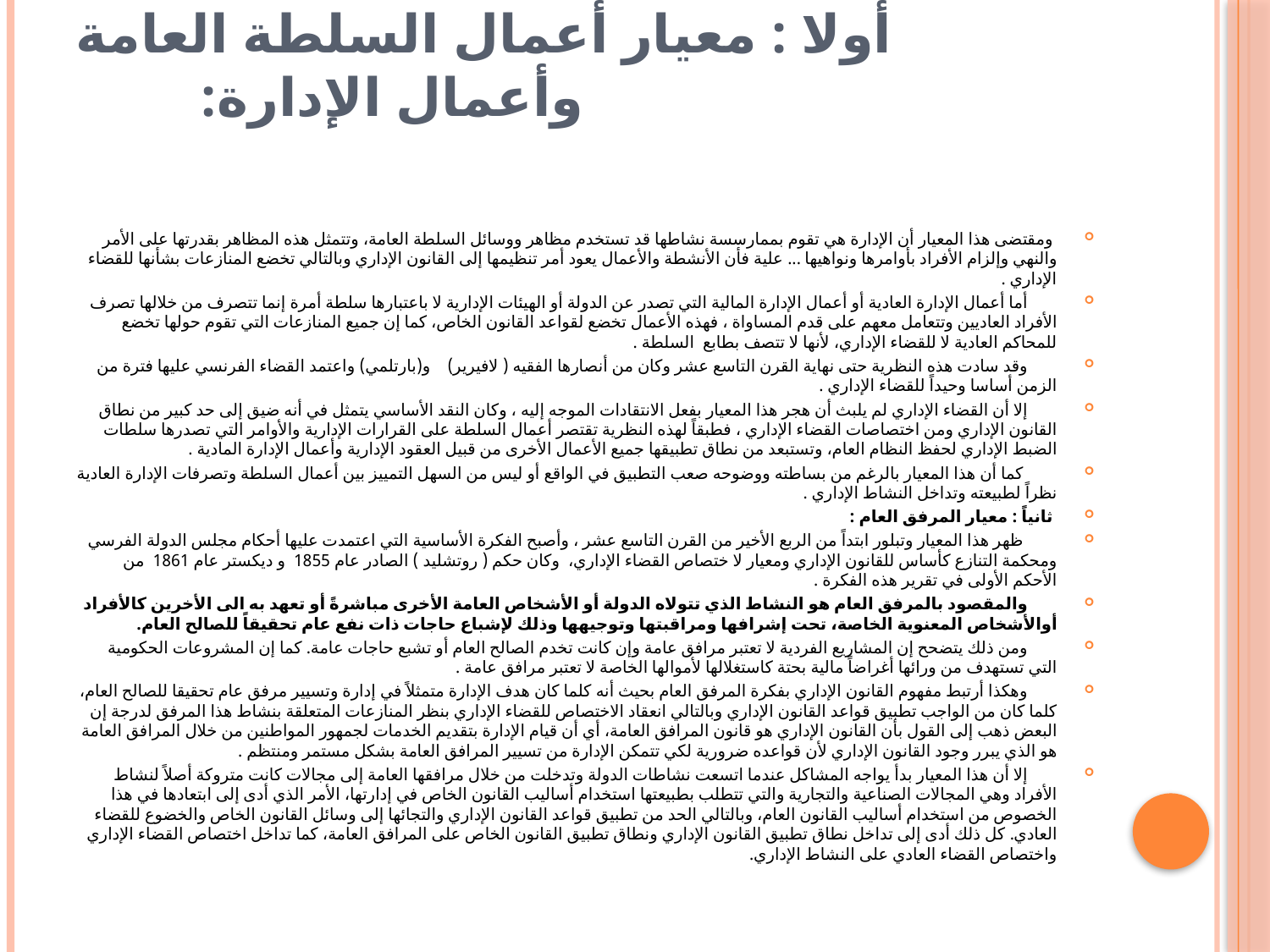

# أولا : معيار أعمال السلطة العامة وأعمال الإدارة:
 ومقتضى هذا المعيار أن الإدارة هي تقوم بممارسسة نشاطها قد تستخدم مظاهر ووسائل السلطة العامة، وتتمثل هذه المظاهر بقدرتها على الأمر والنهي وإلزام الأفراد بأوامرها ونواهيها ... علية فأن الأنشطة والأعمال يعود أمر تنظيمها إلى القانون الإداري وبالتالي تخضع المنازعات بشأنها للقضاء الإداري .
       أما أعمال الإدارة العادية أو أعمال الإدارة المالية التي تصدر عن الدولة أو الهيئات الإدارية لا باعتبارها سلطة أمرة إنما تتصرف من خلالها تصرف الأفراد العاديين وتتعامل معهم على قدم المساواة ، فهذه الأعمال تخضع لقواعد القانون الخاص، كما إن جميع المنازعات التي تقوم حولها تخضع للمحاكم العادية لا للقضاء الإداري، لأنها لا تتصف بطابع  السلطة .
       وقد سادت هذه النظرية حتى نهاية القرن التاسع عشر وكان من أنصارها الفقيه ( لافيرير)    و(بارتلمي) واعتمد القضاء الفرنسي عليها فترة من الزمن أساسا وحيداً للقضاء الإداري .
       إلا أن القضاء الإداري لم يلبث أن هجر هذا المعيار بفعل الانتقادات الموجه إليه ، وكان النقد الأساسي يتمثل في أنه ضيق إلى حد كبير من نطاق القانون الإداري ومن اختصاصات القضاء الإداري ، فطبقاً لهذه النظرية تقتصر أعمال السلطة على القرارات الإدارية والأوامر التي تصدرها سلطات  الضبط الإداري لحفظ النظام العام، وتستبعد من نطاق تطبيقها جميع الأعمال الأخرى من قبيل العقود الإدارية وأعمال الإدارة المادية .
        كما أن هذا المعيار بالرغم من بساطته ووضوحه صعب التطبيق في الواقع أو ليس من السهل التمييز بين أعمال السلطة وتصرفات الإدارة العادية نظراً لطبيعته وتداخل النشاط الإداري .
 ثانياً : معيار المرفق العام :
        ظهر هذا المعيار وتبلور ابتداً من الربع الأخير من القرن التاسع عشر ، وأصبح الفكرة الأساسية التي اعتمدت عليها أحكام مجلس الدولة الفرسي ومحكمة التنازع كأساس للقانون الإداري ومعيار لا ختصاص القضاء الإداري،  وكان حكم ( روتشليد ) الصادر عام 1855  و ديكستر عام 1861  من الأحكم الأولى في تقرير هذه الفكرة .
       والمقصود بالمرفق العام هو النشاط الذي تتولاه الدولة أو الأشخاص العامة الأخرى مباشرةً أو تعهد به الى الأخرين كالأفراد أوالأشخاص المعنوية الخاصة، تحت إشرافها ومراقبتها وتوجيهها وذلك لإشباع حاجات ذات نفع عام تحقيقاً للصالح العام.
       ومن ذلك يتضحح إن المشاريع الفردية لا تعتبر مرافق عامة وإن كانت تخدم الصالح العام أو تشبع حاجات عامة. كما إن المشروعات الحكومية التي تستهدف من ورائها أغراضاً مالية بحتة كاستغلالها لأموالها الخاصة لا تعتبر مرافق عامة .
       وهكذا أرتبط مفهوم القانون الإداري بفكرة المرفق العام بحيث أنه كلما كان هدف الإدارة متمثلاً في إدارة وتسيير مرفق عام تحقيقا للصالح العام، كلما كان من الواجب تطبيق قواعد القانون الإداري وبالتالي انعقاد الاختصاص للقضاء الإداري بنظر المنازعات المتعلقة بنشاط هذا المرفق لدرجة إن البعض ذهب إلى القول بأن القانون الإداري هو قانون المرافق العامة، أي أن قيام الإدارة بتقديم الخدمات لجمهور المواطنين من خلال المرافق العامة هو الذي يبرر وجود القانون الإداري لأن قواعده ضرورية لكي تتمكن الإدارة من تسيير المرافق العامة بشكل مستمر ومنتظم .
       إلا أن هذا المعيار بدأ يواجه المشاكل عندما اتسعت نشاطات الدولة وتدخلت من خلال مرافقها العامة إلى مجالات كانت متروكة أصلاً لنشاط الأفراد وهي المجالات الصناعية والتجارية والتي تتطلب بطبيعتها استخدام أساليب القانون الخاص في إدارتها، الأمر الذي أدى إلى ابتعادها في هذا الخصوص من استخدام أساليب القانون العام، وبالتالي الحد من تطبيق قواعد القانون الإداري والتجائها إلى وسائل القانون الخاص والخضوع للقضاء العادي. كل ذلك أدى إلى تداخل نطاق تطبيق القانون الإداري ونطاق تطبيق القانون الخاص على المرافق العامة، كما تداخل اختصاص القضاء الإداري واختصاص القضاء العادي على النشاط الإداري.